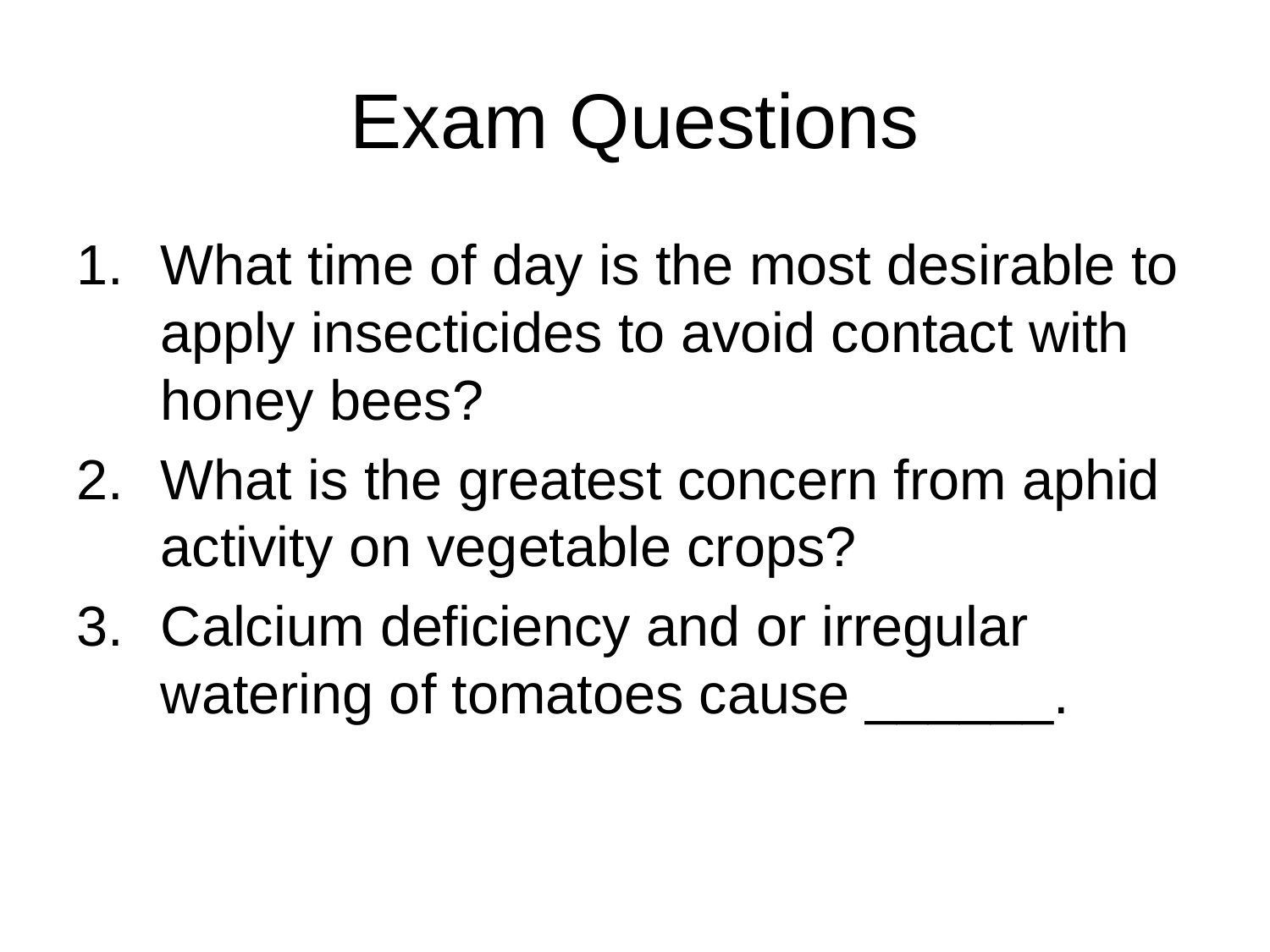

# Exam Questions
What time of day is the most desirable to apply insecticides to avoid contact with honey bees?
What is the greatest concern from aphid activity on vegetable crops?
Calcium deficiency and or irregular watering of tomatoes cause ______.